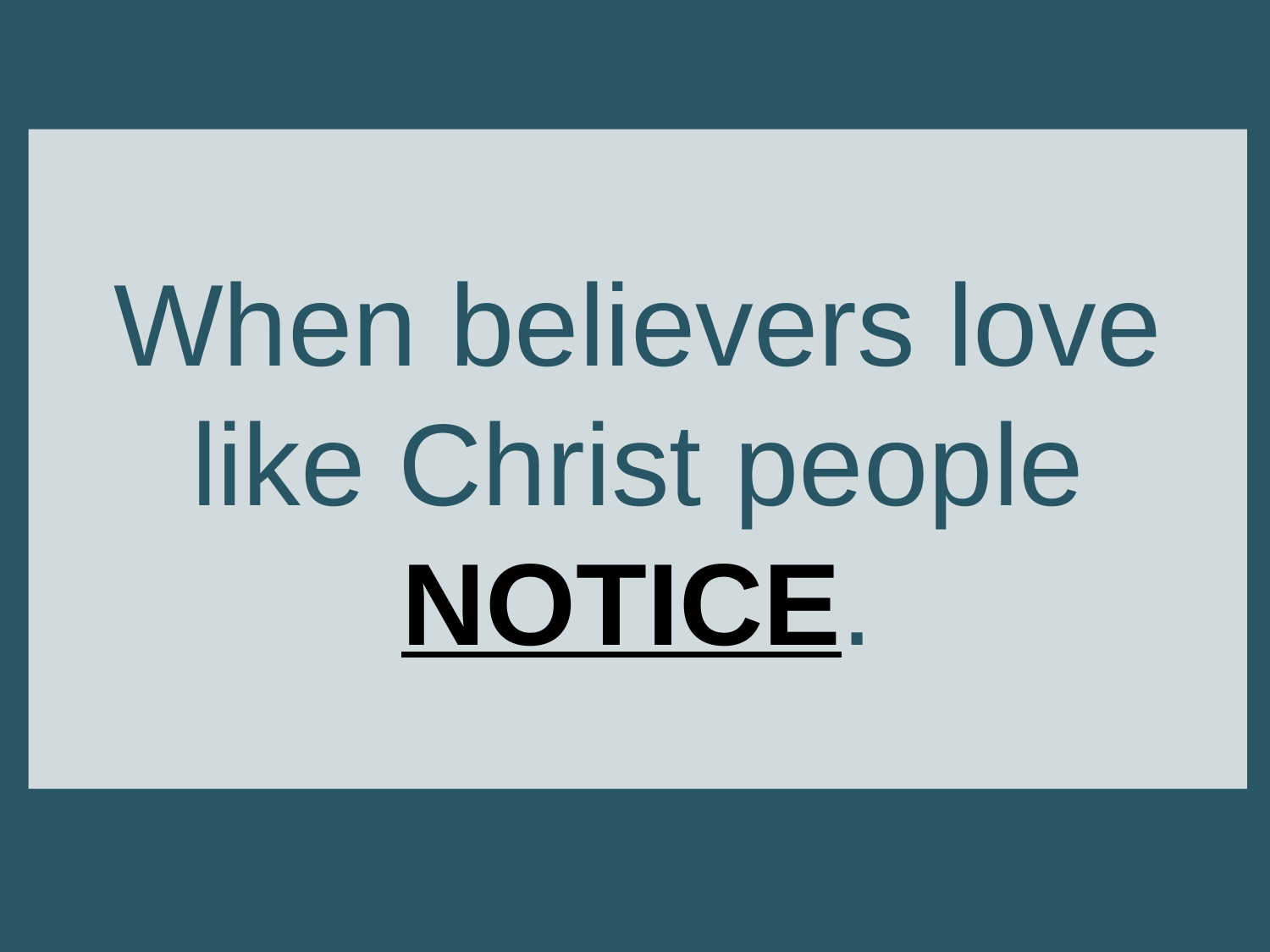

When believers love like Christ people NOTICE.